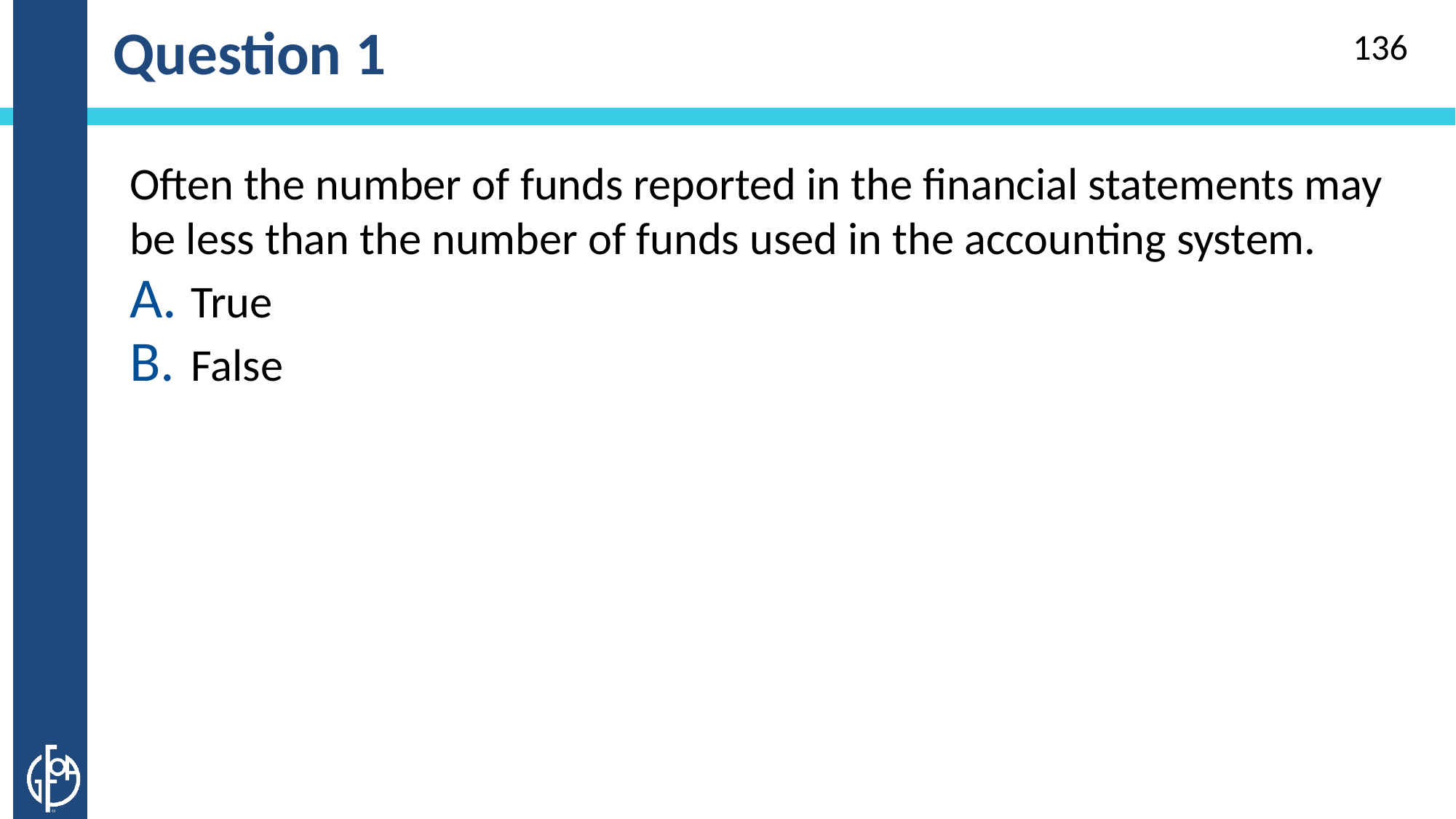

# Question 1
136
Often the number of funds reported in the financial statements may be less than the number of funds used in the accounting system.
True
False